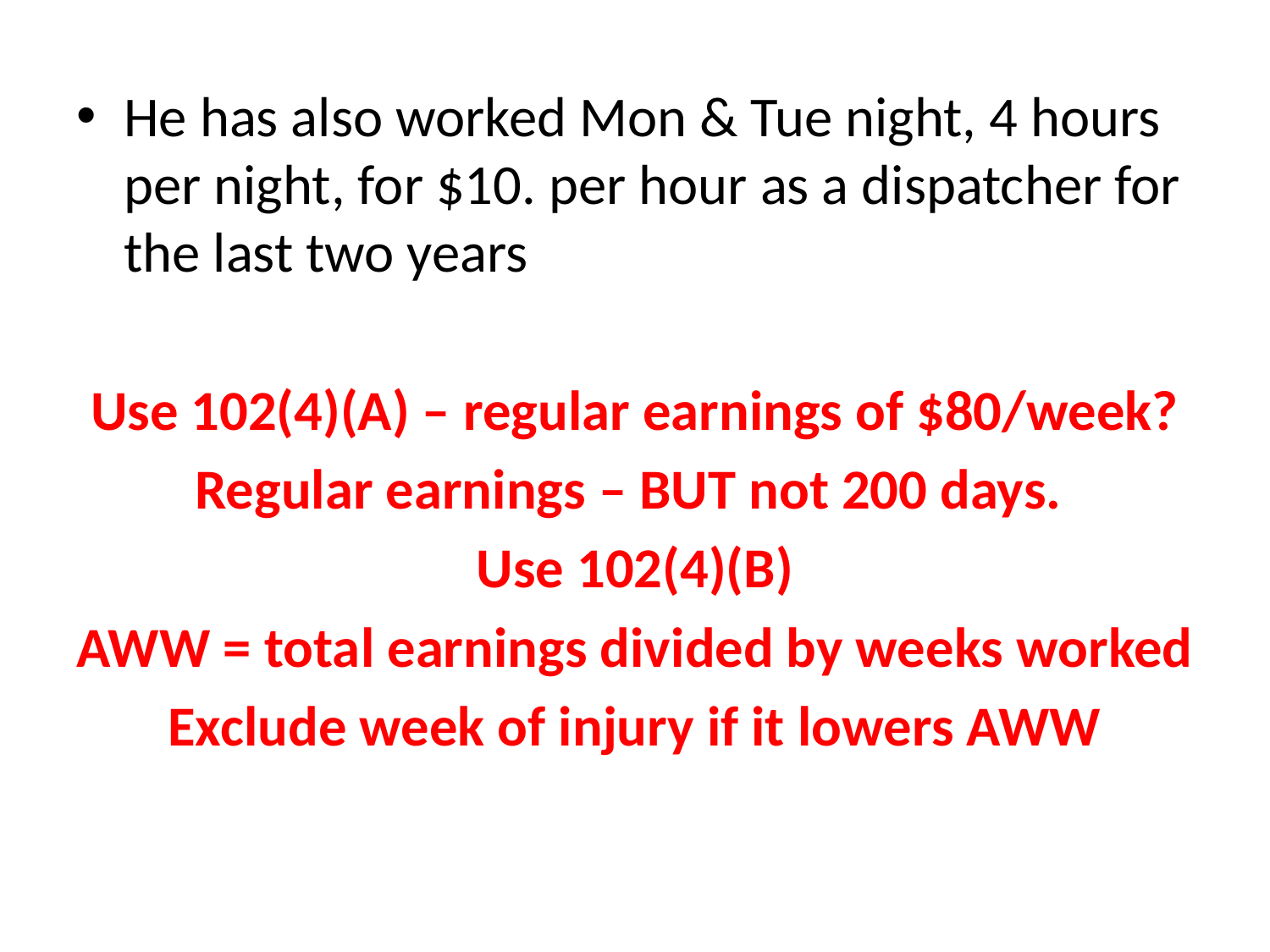

He has also worked Mon & Tue night, 4 hours per night, for $10. per hour as a dispatcher for the last two years

Use 102(4)(A) – regular earnings of $80/week?
Regular earnings – BUT not 200 days.
Use 102(4)(B)
AWW = total earnings divided by weeks worked
Exclude week of injury if it lowers AWW